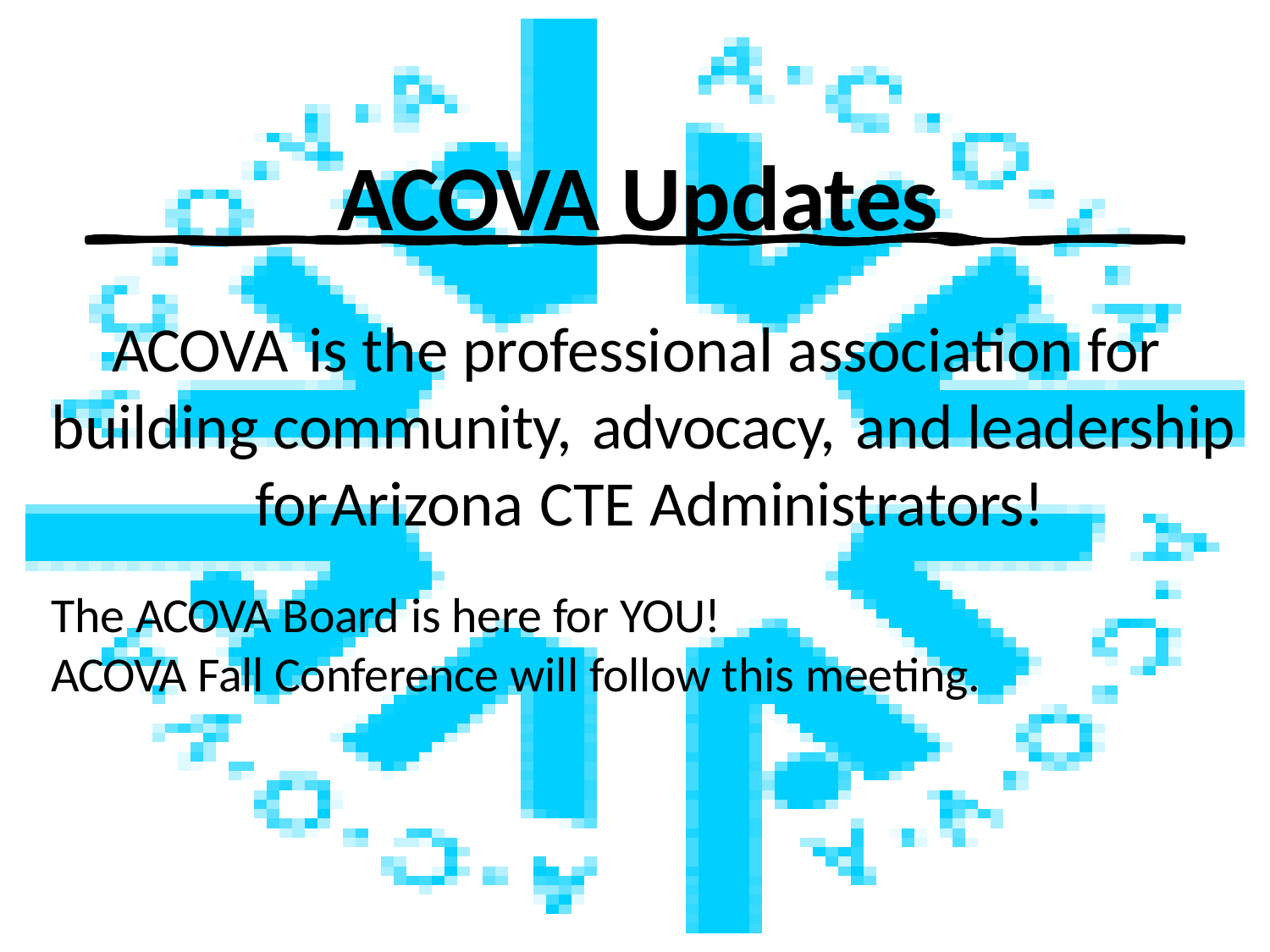

# ACOVA Updates
ACOVA	is	the professional association for  building community,	advocacy,	and leadership  for	Arizona	CTE Administrators!
The ACOVA Board is here for YOU!
ACOVA Fall Conference will follow this meeting.